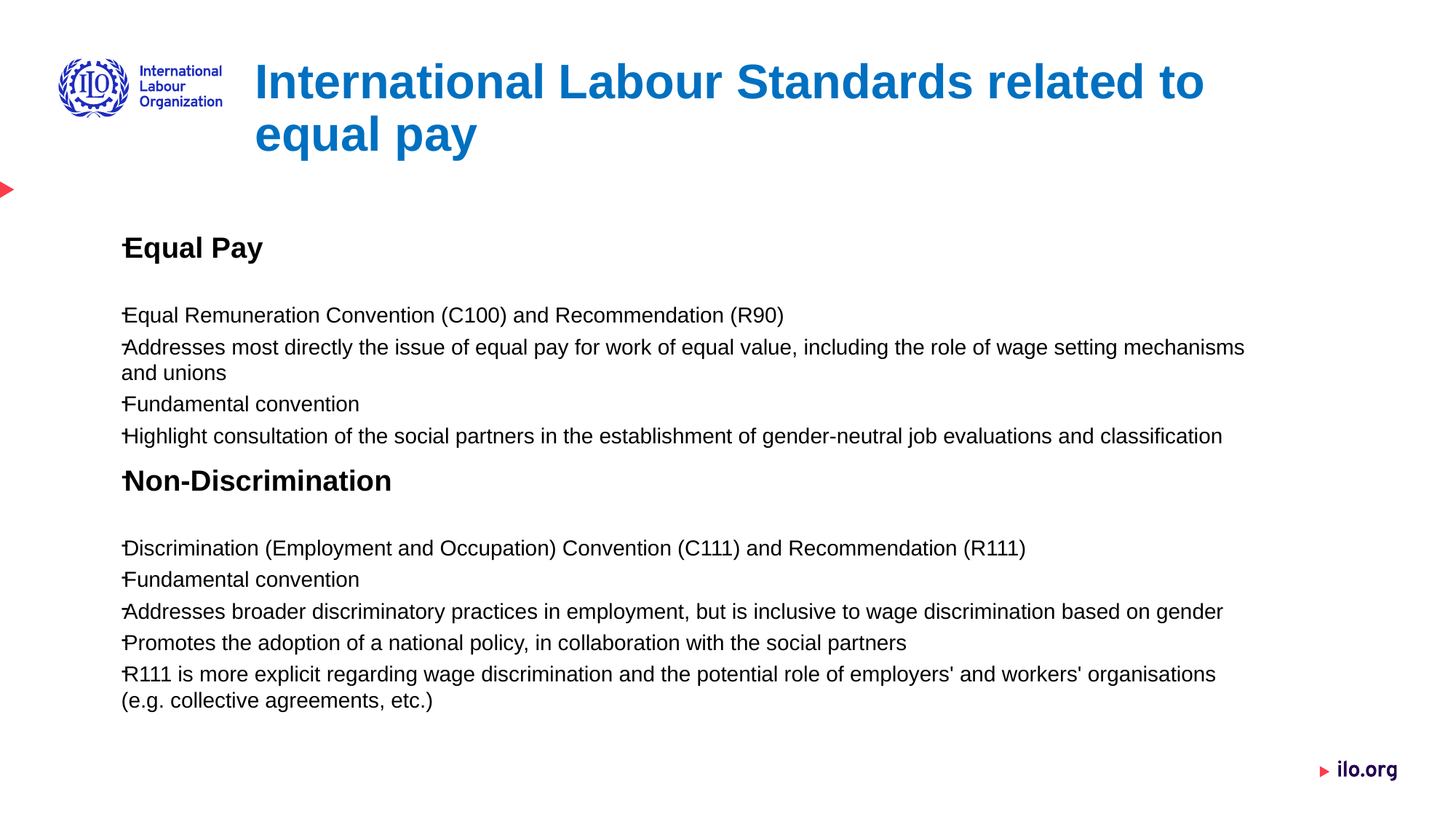

# International Labour Standards related to equal pay
Equal Pay

Equal Remuneration Convention (C100) and Recommendation (R90)
Addresses most directly the issue of equal pay for work of equal value, including the role of wage setting mechanisms and unions
Fundamental convention
Highlight consultation of the social partners in the establishment of gender-neutral job evaluations and classification
Non-Discrimination

Discrimination (Employment and Occupation) Convention (C111) and Recommendation (R111)
Fundamental convention
Addresses broader discriminatory practices in employment, but is inclusive to wage discrimination based on gender
Promotes the adoption of a national policy, in collaboration with the social partners
R111 is more explicit regarding wage discrimination and the potential role of employers' and workers' organisations (e.g. collective agreements, etc.)